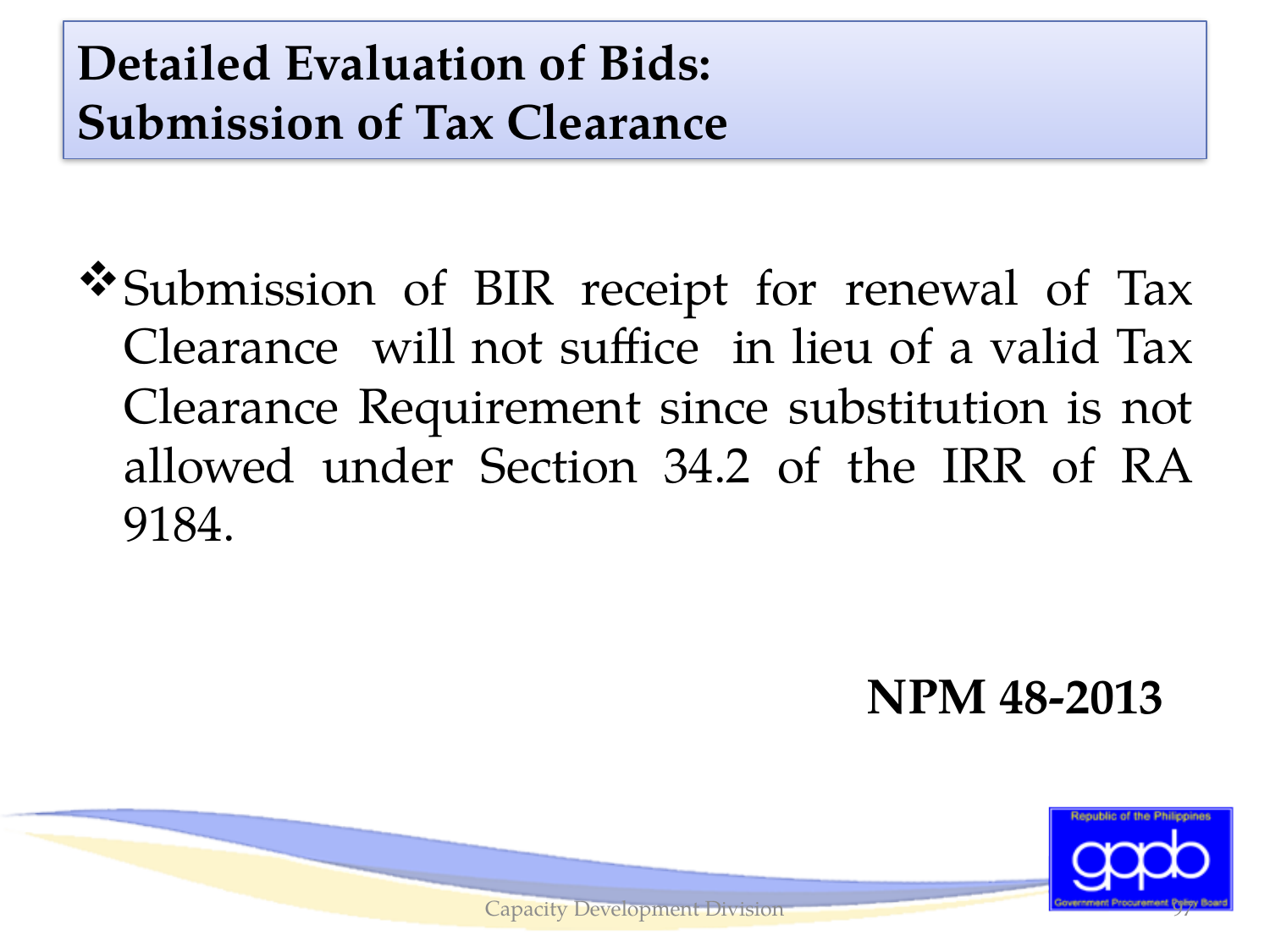

# Detailed Evaluation of Bids: Submission of Tax Clearance

Submission of BIR receipt for renewal of Tax Clearance  will not suffice  in lieu of a valid Tax Clearance Requirement since substitution is not allowed under Section 34.2 of the IRR of RA 9184.

				             	  NPM 48-2013

Capacity Development Division
97